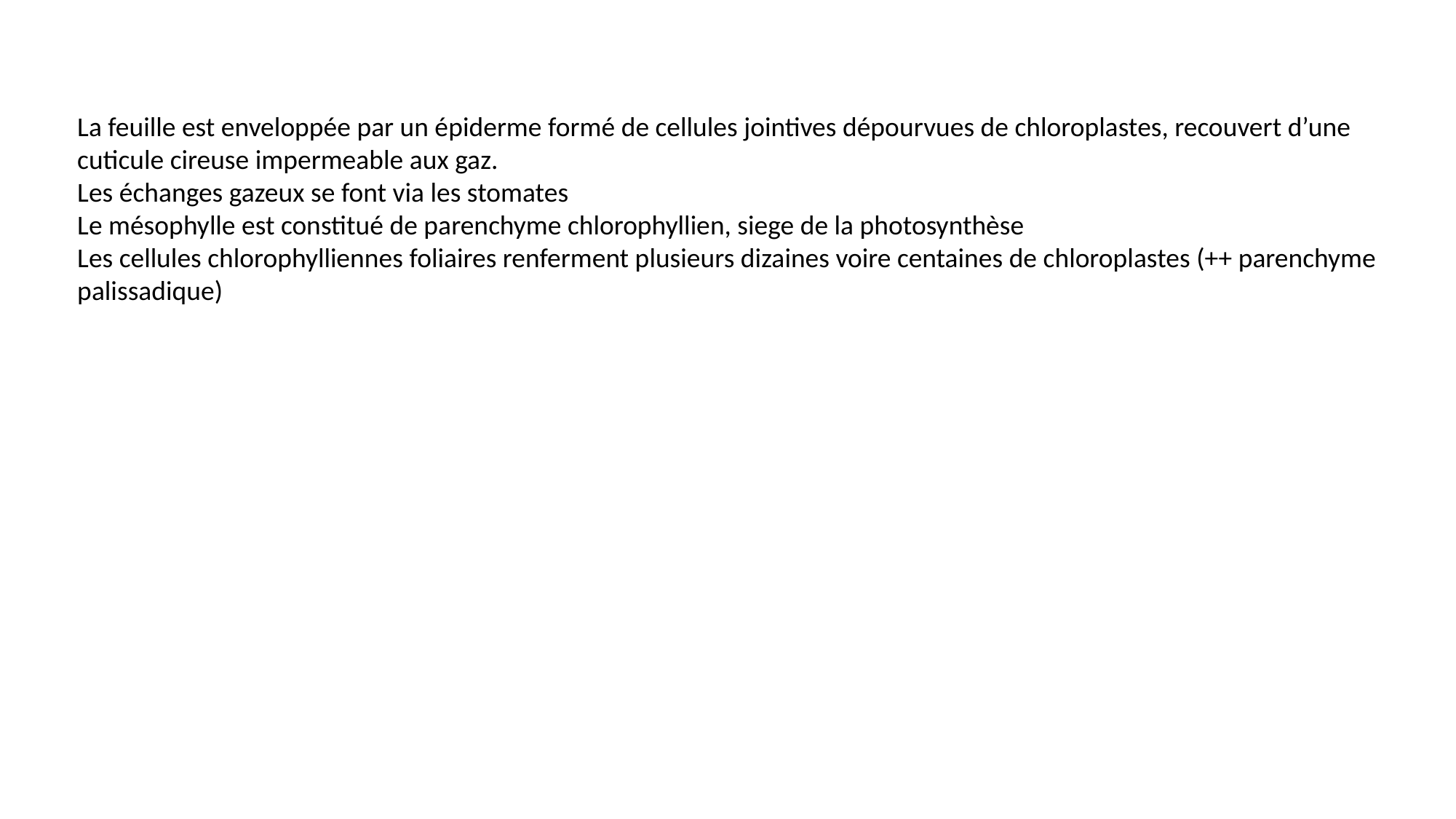

La feuille est enveloppée par un épiderme formé de cellules jointives dépourvues de chloroplastes, recouvert d’une cuticule cireuse impermeable aux gaz.
Les échanges gazeux se font via les stomates
Le mésophylle est constitué de parenchyme chlorophyllien, siege de la photosynthèse
Les cellules chlorophylliennes foliaires renferment plusieurs dizaines voire centaines de chloroplastes (++ parenchyme palissadique)